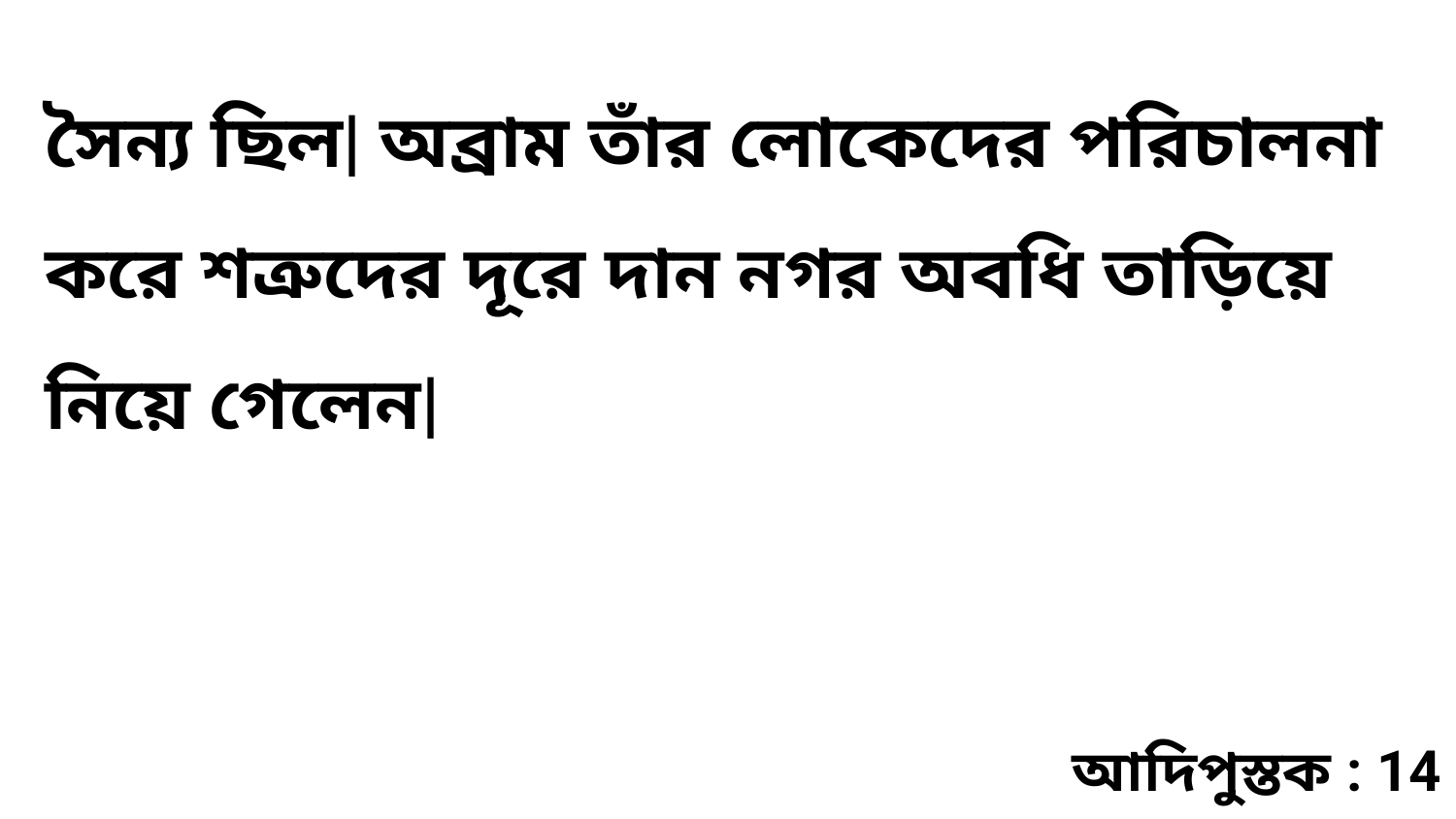

সৈন্য ছিল| অব্রাম তাঁর লোকেদের পরিচালনা করে শত্রুদের দূরে দান নগর অবধি তাড়িয়ে নিয়ে গেলেন|
আদিপুস্তক : 14